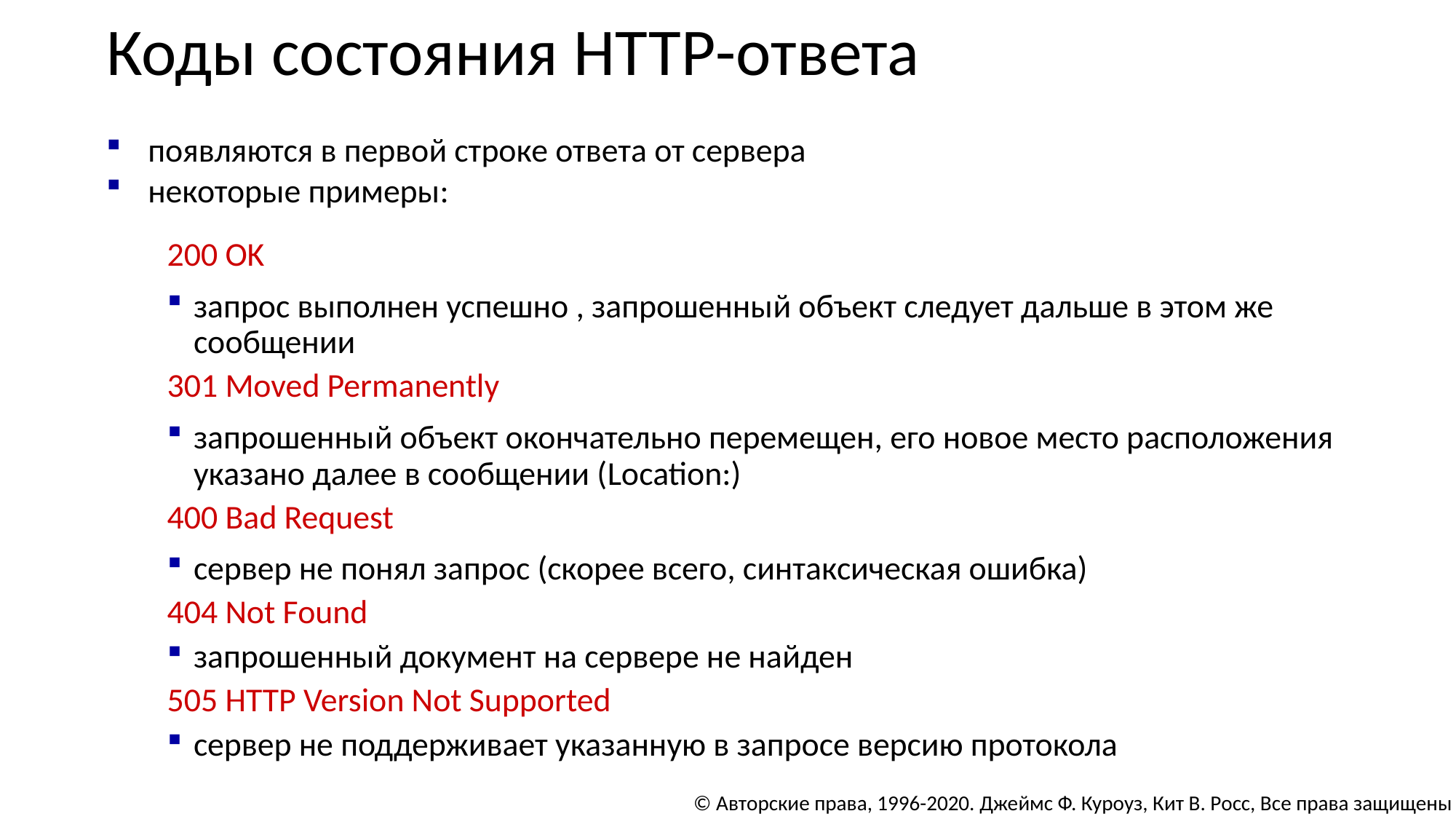

# Коды состояния HTTP-ответа
появляются в первой строке ответа от сервера
некоторые примеры:
200 OK
запрос выполнен успешно , запрошенный объект следует дальше в этом же сообщении
301 Moved Permanently
запрошенный объект окончательно перемещен, его новое место расположения указано далее в сообщении (Location:)
400 Bad Request
сервер не понял запрос (скорее всего, синтаксическая ошибка)
404 Not Found
запрошенный документ на сервере не найден
505 HTTP Version Not Supported
сервер не поддерживает указанную в запросе версию протокола

© Авторские права, 1996-2020. Джеймс Ф. Куроуз, Кит В. Росс, Все права защищены